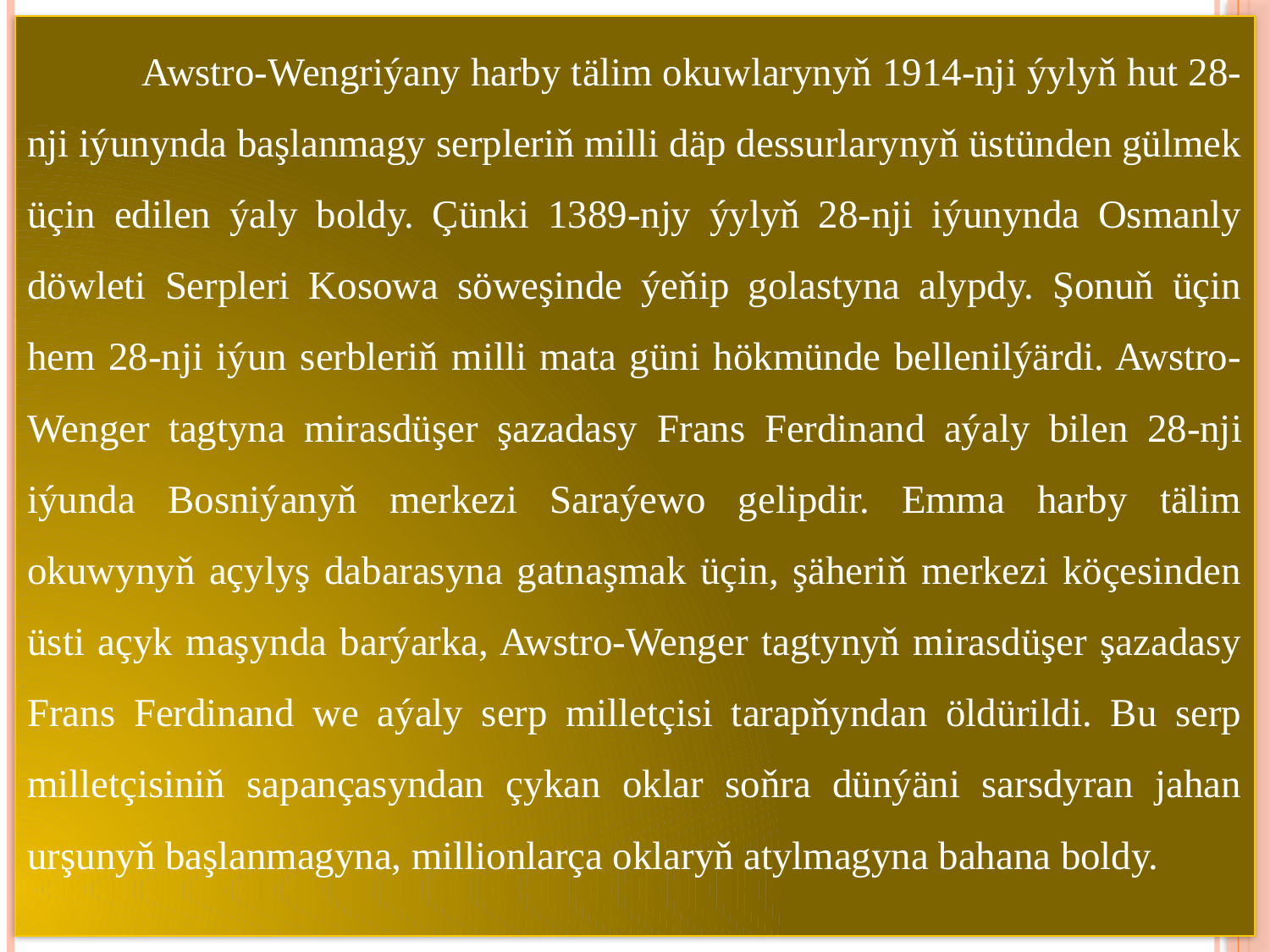

Awstro-Wengriýany harby tälim okuwlarynyň 1914-nji ýylyň hut 28-nji iýunynda başlanmagy serpleriň milli däp dessurlarynyň üstünden gülmek üçin edilen ýaly boldy. Çünki 1389-njy ýylyň 28-nji iýunynda Osmanly döwleti Serpleri Kosowa söweşinde ýeňip golastyna alypdy. Şonuň üçin hem 28-nji iýun serbleriň milli mata güni hökmünde bellenilýärdi. Awstro-Wenger tagtyna mirasdüşer şazadasy Frans Ferdinand aýaly bilen 28-nji iýunda Bosniýanyň merkezi Saraýewo gelipdir. Emma harby tälim okuwynyň açylyş dabarasyna gatnaşmak üçin, şäheriň merkezi köçesinden üsti açyk maşynda barýarka, Awstro-Wenger tagtynyň mirasdüşer şazadasy Frans Ferdinand we aýaly serp milletçisi tarapňyndan öldürildi. Bu serp milletçisiniň sapançasyndan çykan oklar soňra dünýäni sarsdyran jahan urşunyň başlanmagyna, millionlarça oklaryň atylmagyna bahana boldy.